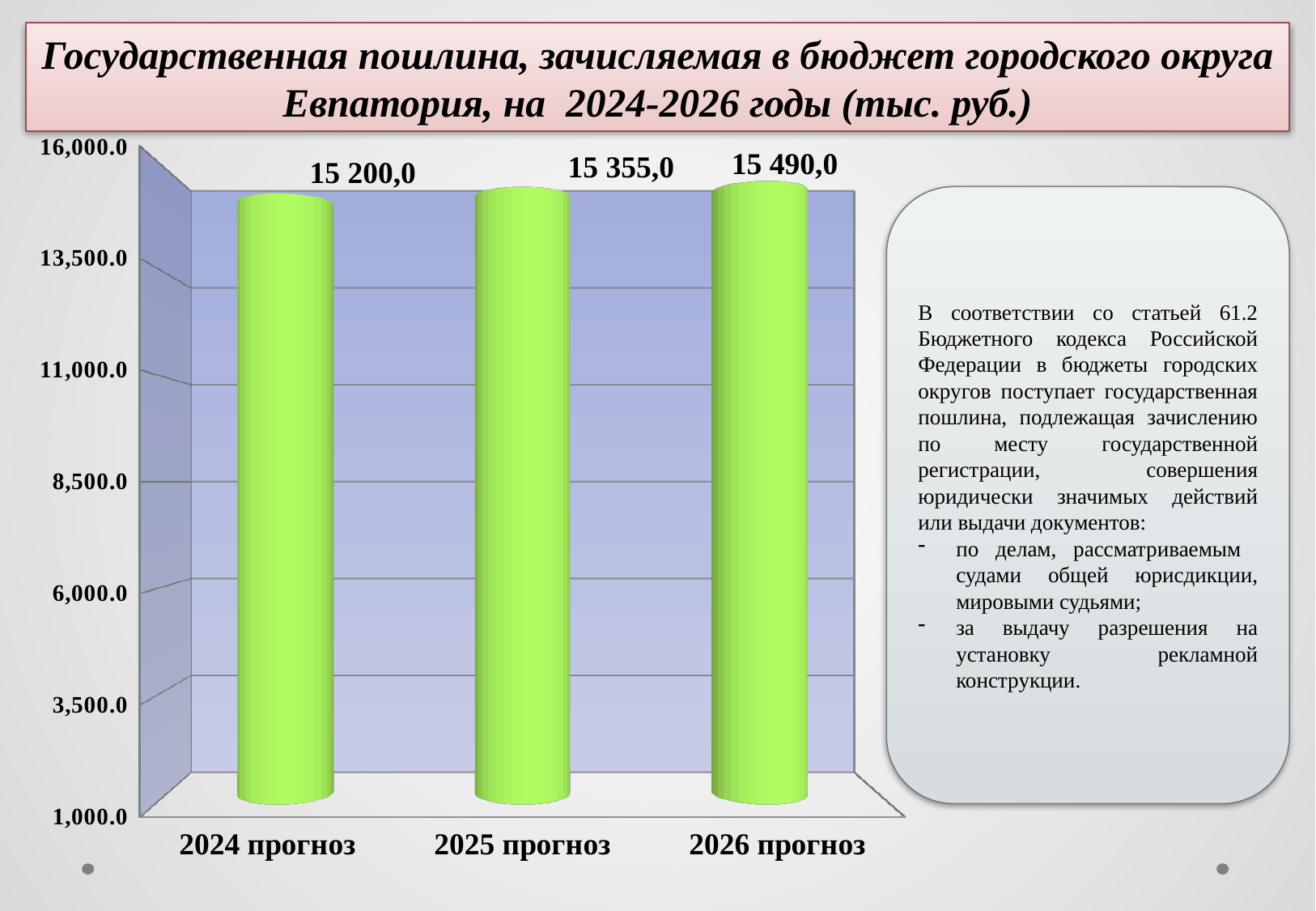

# Государственная пошлина, зачисляемая в бюджет городского округа Евпатория, на  2024-2026 годы (тыс. руб.)

[unsupported chart]

15 490,0
15 355,0

[unsupported chart]

В соответствии со статьей 61.2 Бюджетного кодекса Российской Федерации в бюджеты городских округов поступает государственная пошлина, подлежащая зачислению по месту государственной регистрации, совершения юридически значимых действий или выдачи документов:
по делам, рассматриваемым  судами общей юрисдикции, мировыми судьями;
за выдачу разрешения на установку рекламной конструкции.